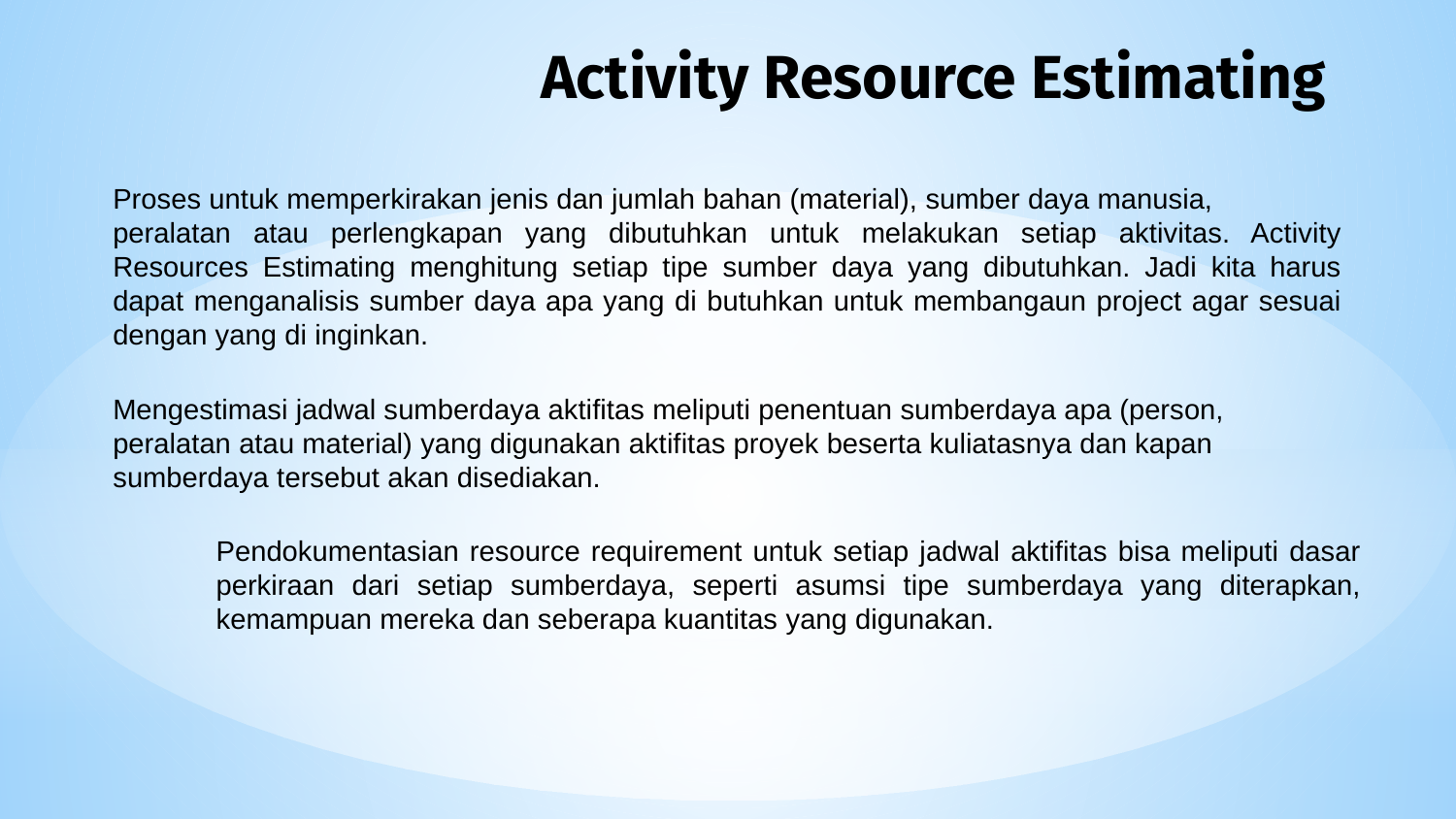

# Activity Resource Estimating
Proses untuk memperkirakan jenis dan jumlah bahan (material), sumber daya manusia,
peralatan atau perlengkapan yang dibutuhkan untuk melakukan setiap aktivitas. Activity Resources Estimating menghitung setiap tipe sumber daya yang dibutuhkan. Jadi kita harus dapat menganalisis sumber daya apa yang di butuhkan untuk membangaun project agar sesuai dengan yang di inginkan.
Mengestimasi jadwal sumberdaya aktifitas meliputi penentuan sumberdaya apa (person, peralatan atau material) yang digunakan aktifitas proyek beserta kuliatasnya dan kapan sumberdaya tersebut akan disediakan.
Pendokumentasian resource requirement untuk setiap jadwal aktifitas bisa meliputi dasar perkiraan dari setiap sumberdaya, seperti asumsi tipe sumberdaya yang diterapkan, kemampuan mereka dan seberapa kuantitas yang digunakan.